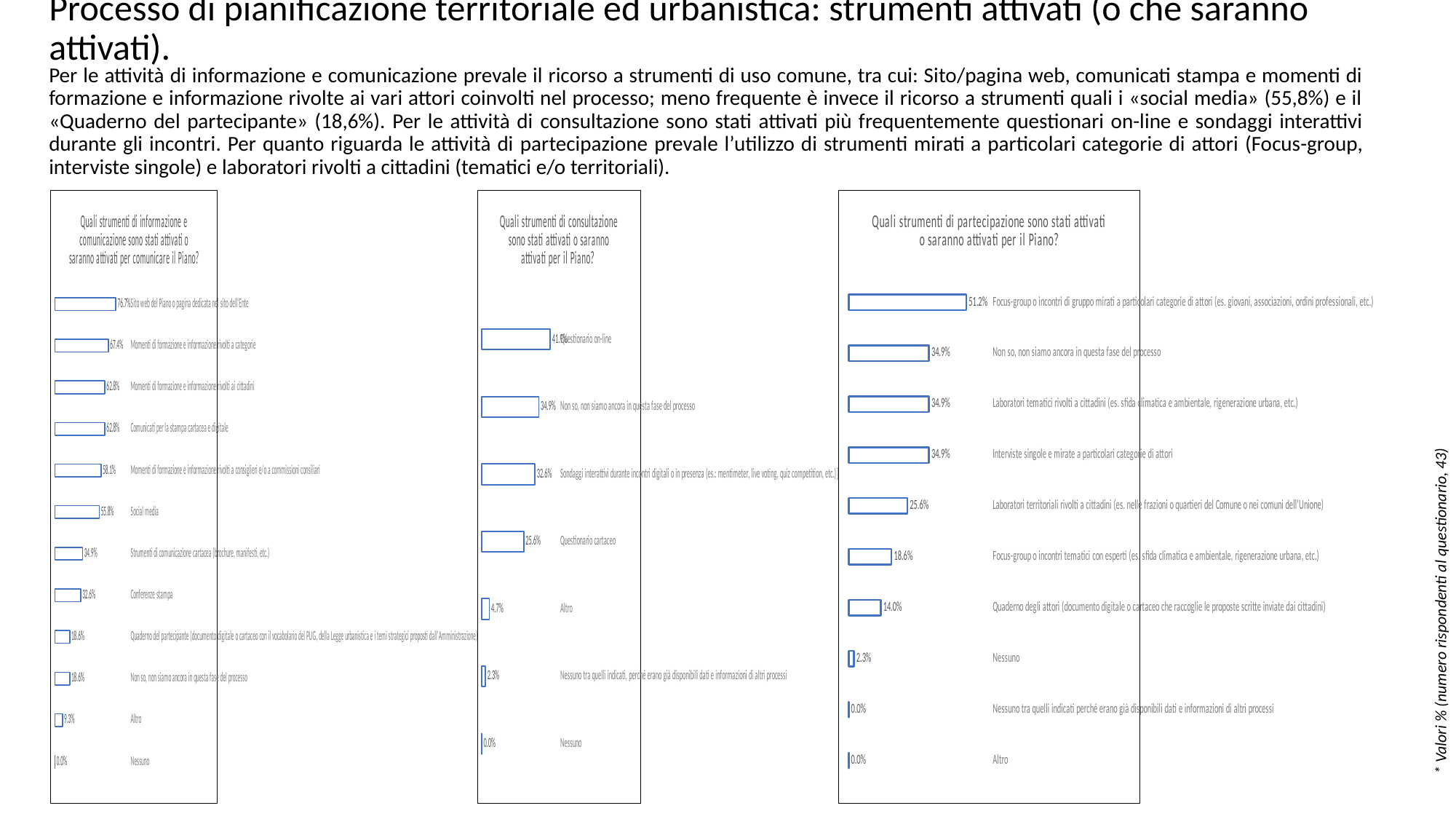

# Processo di pianificazione territoriale ed urbanistica: strumenti attivati (o che saranno attivati).
Per le attività di informazione e comunicazione prevale il ricorso a strumenti di uso comune, tra cui: Sito/pagina web, comunicati stampa e momenti di formazione e informazione rivolte ai vari attori coinvolti nel processo; meno frequente è invece il ricorso a strumenti quali i «social media» (55,8%) e il «Quaderno del partecipante» (18,6%). Per le attività di consultazione sono stati attivati più frequentemente questionari on-line e sondaggi interattivi durante gli incontri. Per quanto riguarda le attività di partecipazione prevale l’utilizzo di strumenti mirati a particolari categorie di attori (Focus-group, interviste singole) e laboratori rivolti a cittadini (tematici e/o territoriali).

### Chart: Quali strumenti di partecipazione sono stati attivati o saranno attivati per il Piano?

| Category | % |
|---|---|
| Altro | 0.0 |
| Nessuno tra quelli indicati perché erano già disponibili dati e informazioni di altri processi | 0.0 |
| Nessuno | 0.023255813953488372 |
| Quaderno degli attori (documento digitale o cartaceo che raccoglie le proposte scritte inviate dai cittadini) | 0.13953488372093023 |
| Focus-group o incontri tematici con esperti (es. sfida climatica e ambientale, rigenerazione urbana, etc.) | 0.18604651162790697 |
| Laboratori territoriali rivolti a cittadini (es. nelle frazioni o quartieri del Comune o nei comuni dell'Unione) | 0.2558139534883721 |
| Interviste singole e mirate a particolari categorie di attori | 0.3488372093023256 |
| Laboratori tematici rivolti a cittadini (es. sfida climatica e ambientale, rigenerazione urbana, etc.) | 0.3488372093023256 |
| Non so, non siamo ancora in questa fase del processo | 0.3488372093023256 |
| Focus-group o incontri di gruppo mirati a particolari categorie di attori (es. giovani, associazioni, ordini professionali, etc.) | 0.5116279069767442 |

### Chart: Quali strumenti di informazione e comunicazione sono stati attivati o saranno attivati per comunicare il Piano?

| Category | % |
|---|---|
| Nessuno | 0.0 |
| Altro | 0.09302325581395349 |
| Non so, non siamo ancora in questa fase del processo | 0.18604651162790697 |
| Quaderno del partecipante (documento digitale o cartaceo con il vocabolario del PUG, della Legge urbanistica e i temi strategici proposti dall'Amministrazione) | 0.18604651162790697 |
| Conferenze stampa | 0.32558139534883723 |
| Strumenti di comunicazione cartacea (brochure, manifesti, etc.) | 0.3488372093023256 |
| Social media | 0.5581395348837209 |
| Momenti di formazione e informazione rivolti a consiglieri e/o a commissioni consiliari | 0.5813953488372093 |
| Comunicati per la stampa cartacea e digitale | 0.627906976744186 |
| Momenti di formazione e informazione rivolti ai cittadini | 0.627906976744186 |
| Momenti di formazione e informazione rivolti a categorie | 0.6744186046511628 |
| Sito web del Piano o pagina dedicata nel sito dell'Ente | 0.7674418604651163 |

### Chart: Quali strumenti di consultazione sono stati attivati o saranno attivati per il Piano?

| Category | % |
|---|---|
| Nessuno | 0.0 |
| Nessuno tra quelli indicati, perché erano già disponibili dati e informazioni di altri processi | 0.023255813953488372 |
| Altro | 0.046511627906976744 |
| Questionario cartaceo | 0.2558139534883721 |
| Sondaggi interattivi durante incontri digitali o in presenza (es.: mentimeter, live voting, quiz competition, etc.)] | 0.32558139534883723 |
| Non so, non siamo ancora in questa fase del processo | 0.3488372093023256 |
| Questionario on-line | 0.4186046511627907 |
* Valori % (numero rispondenti al questionario, 43)